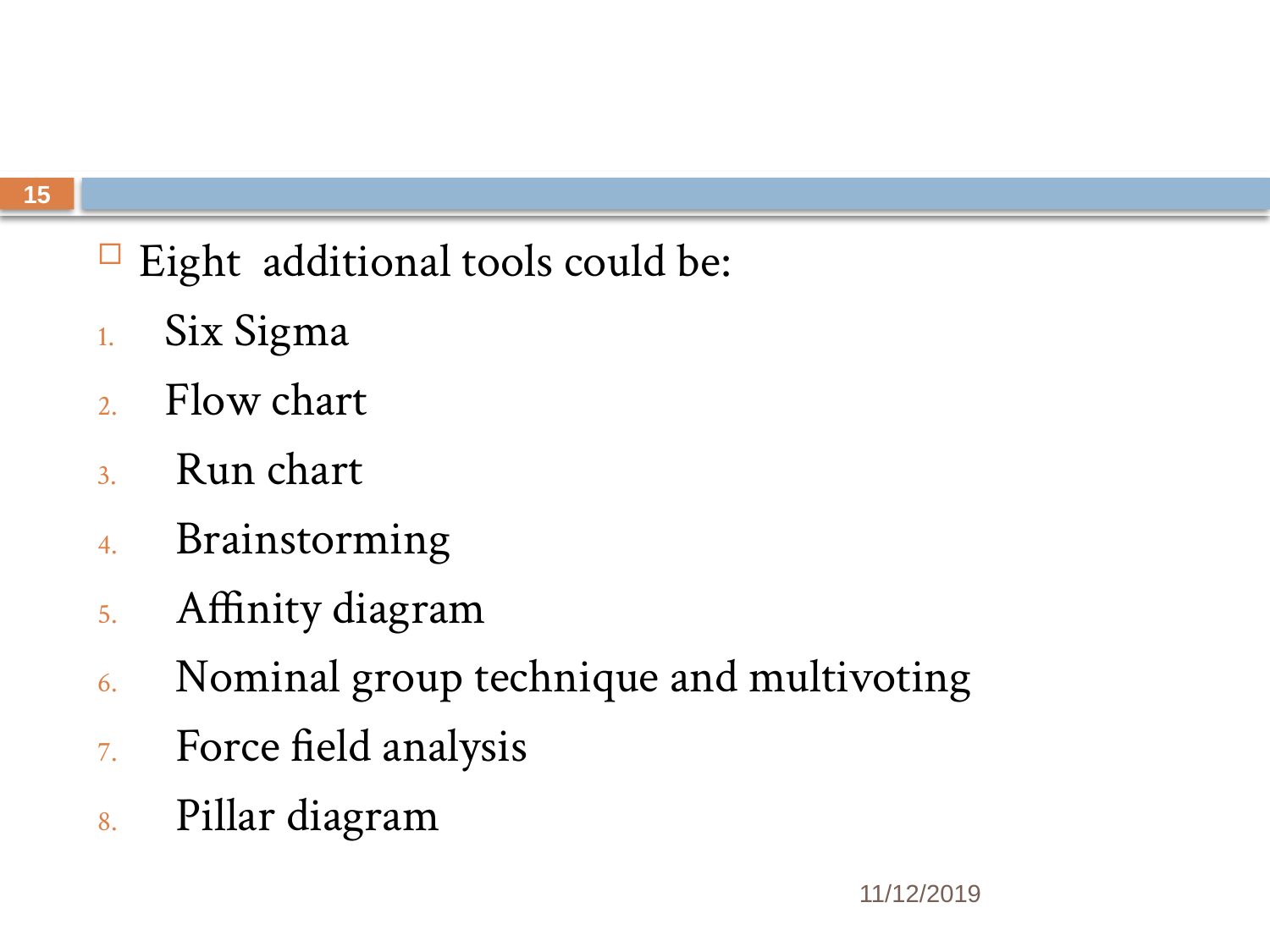

#
15
Eight  additional tools could be:
Six Sigma
Flow chart
 Run chart
 Brainstorming
 Affinity diagram
 Nominal group technique and multivoting
 Force field analysis
 Pillar diagram

11/12/2019